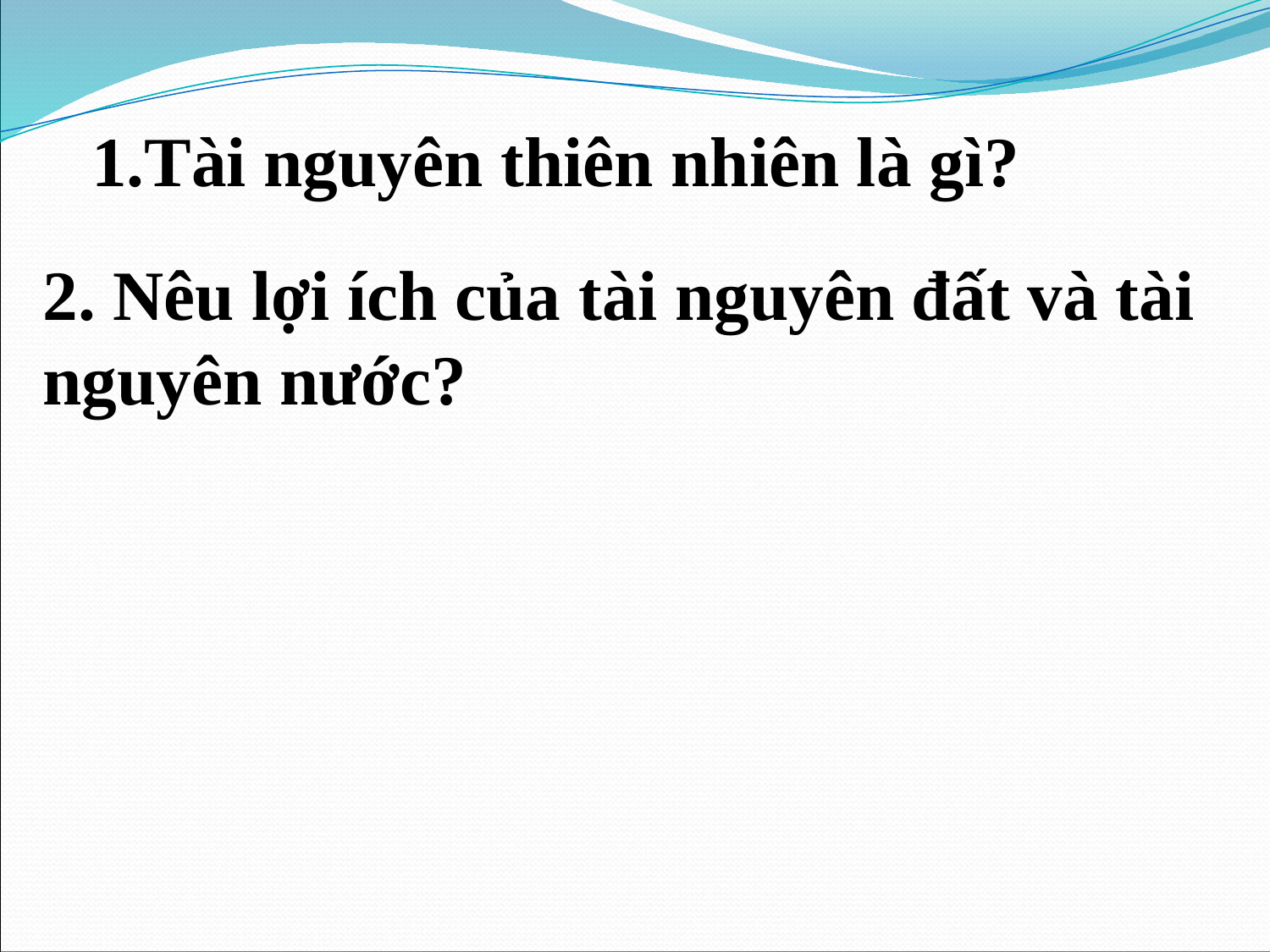

# 1.Tài nguyên thiên nhiên là gì?
2. Nêu lợi ích của tài nguyên đất và tài nguyên nước?